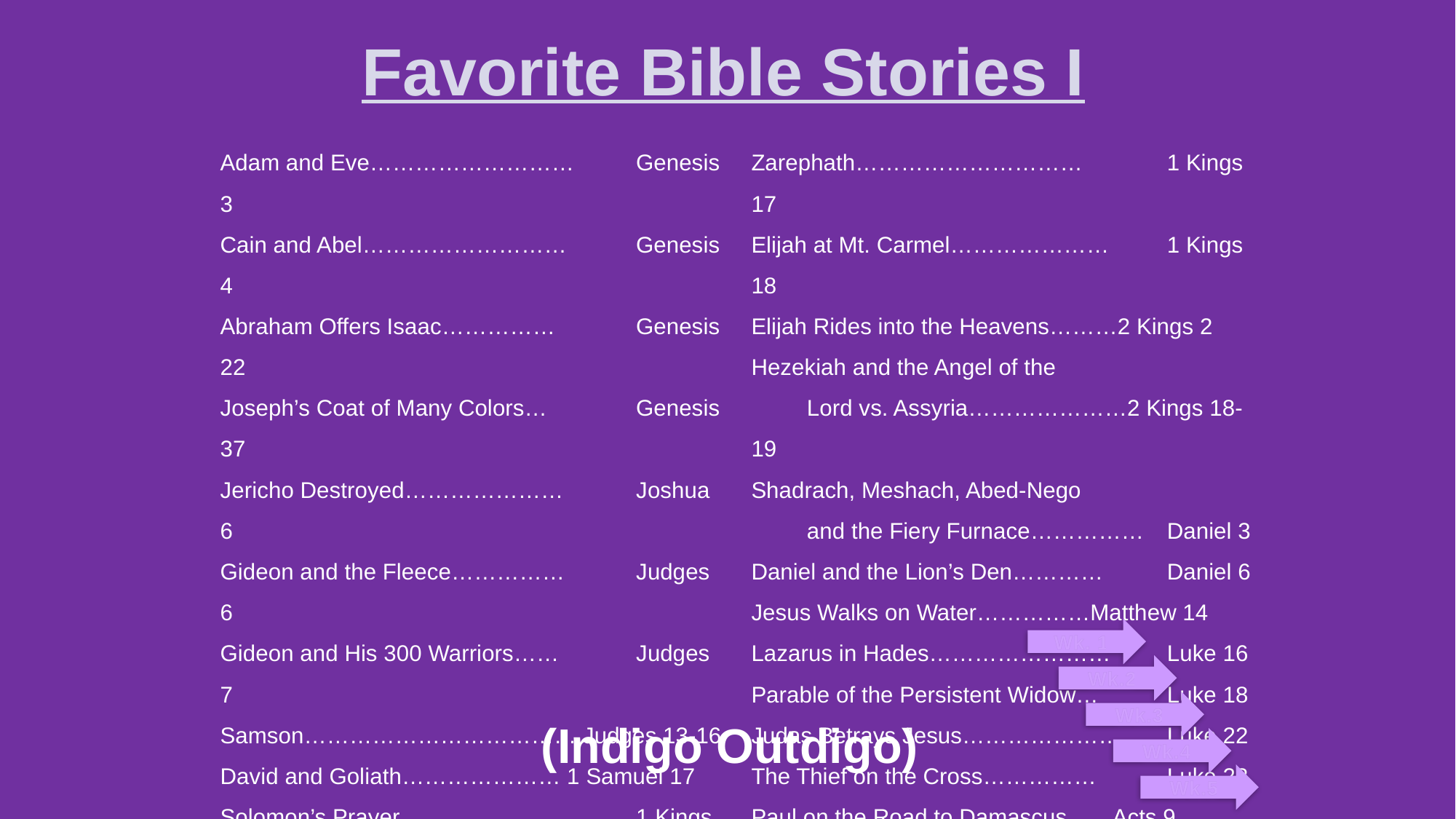

Favorite Bible Stories I

Adam and Eve………………………	Genesis 3
Cain and Abel………………………	Genesis 4
Abraham Offers Isaac……………	Genesis 22
Joseph’s Coat of Many Colors…	Genesis 37
Jericho Destroyed…………………	Joshua 6
Gideon and the Fleece……………	Judges 6
Gideon and His 300 Warriors……	Judges 7
Samson……………………………… Judges 13-16
David and Goliath………………… 1 Samuel 17
Solomon’s Prayer……………………	1 Kings 3
Elijah and the Widow of 	Zarephath…………………………	1 Kings 17
Elijah at Mt. Carmel…………………	1 Kings 18
Elijah Rides into the Heavens………2 Kings 2
Hezekiah and the Angel of the
	Lord vs. Assyria…………………2 Kings 18-19
Shadrach, Meshach, Abed-Nego
	and the Fiery Furnace……………	Daniel 3
Daniel and the Lion’s Den…………	Daniel 6
Jesus Walks on Water……………Matthew 14
Lazarus in Hades……………………	Luke 16
Parable of the Persistent Widow…	Luke 18
Judas Betrays Jesus…………………	Luke 22
The Thief on the Cross……………	Luke 23
Paul on the Road to Damascus……Acts 9
Paul & the Areopagus………………	Acts 17

Wk. 1
Wk.2
Wk.3
(Indigo Outdigo)
Wk.4
Wk.5